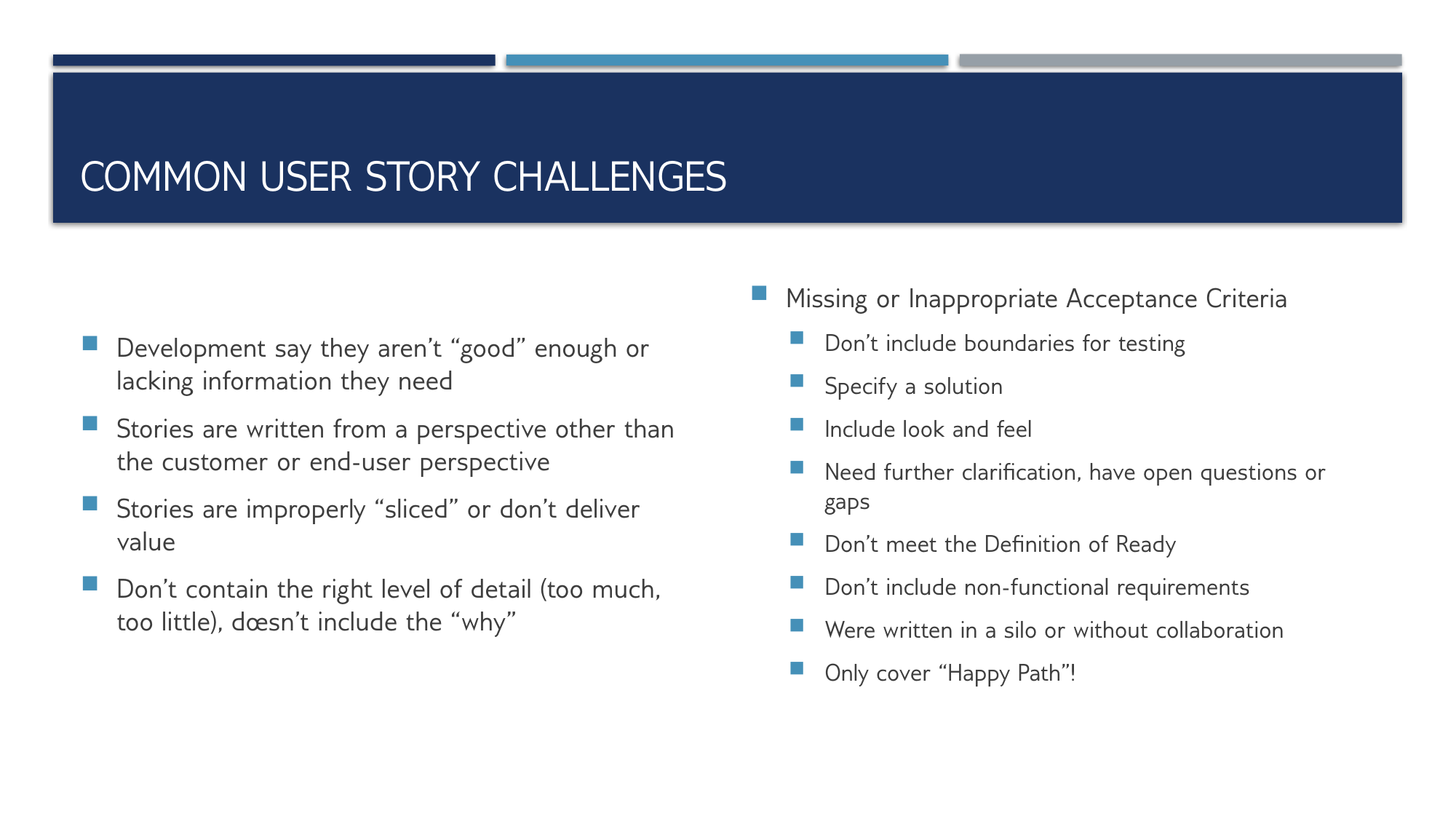

# Common user story challenges
Development say they aren’t “good” enough or lacking information they need
Stories are written from a perspective other than the customer or end-user perspective
Stories are improperly “sliced” or don’t deliver value
Don’t contain the right level of detail (too much, too little), doesn’t include the “why”
Missing or Inappropriate Acceptance Criteria
Don’t include boundaries for testing
Specify a solution
Include look and feel
Need further clarification, have open questions or gaps
Don’t meet the Definition of Ready
Don’t include non-functional requirements
Were written in a silo or without collaboration
Only cover “Happy Path”!